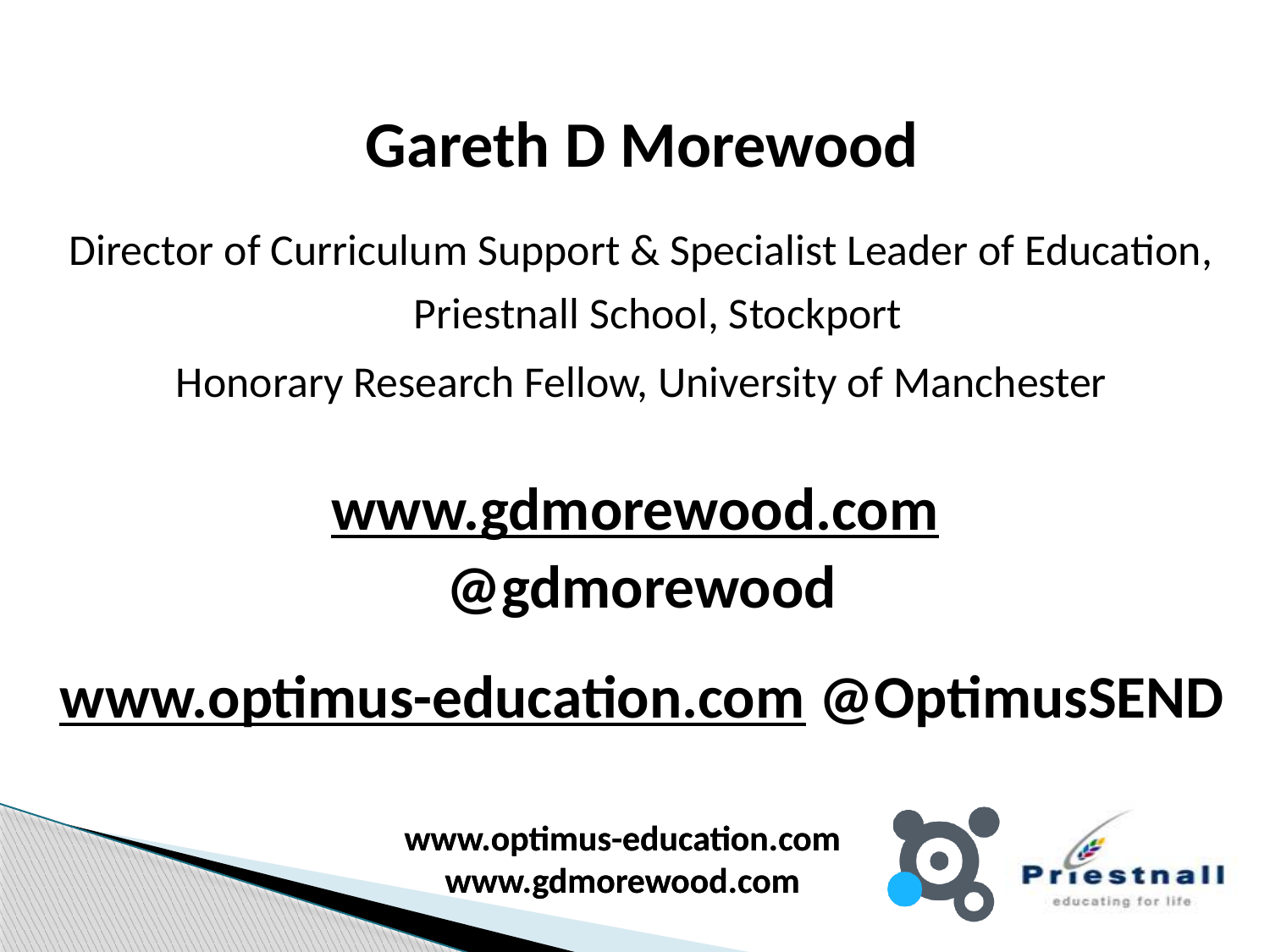

Gareth D Morewood

Director of Curriculum Support & Specialist Leader of Education, Priestnall School, Stockport
Honorary Research Fellow, University of Manchester

www.gdmorewood.com
@gdmorewood

www.optimus-education.com @OptimusSEND